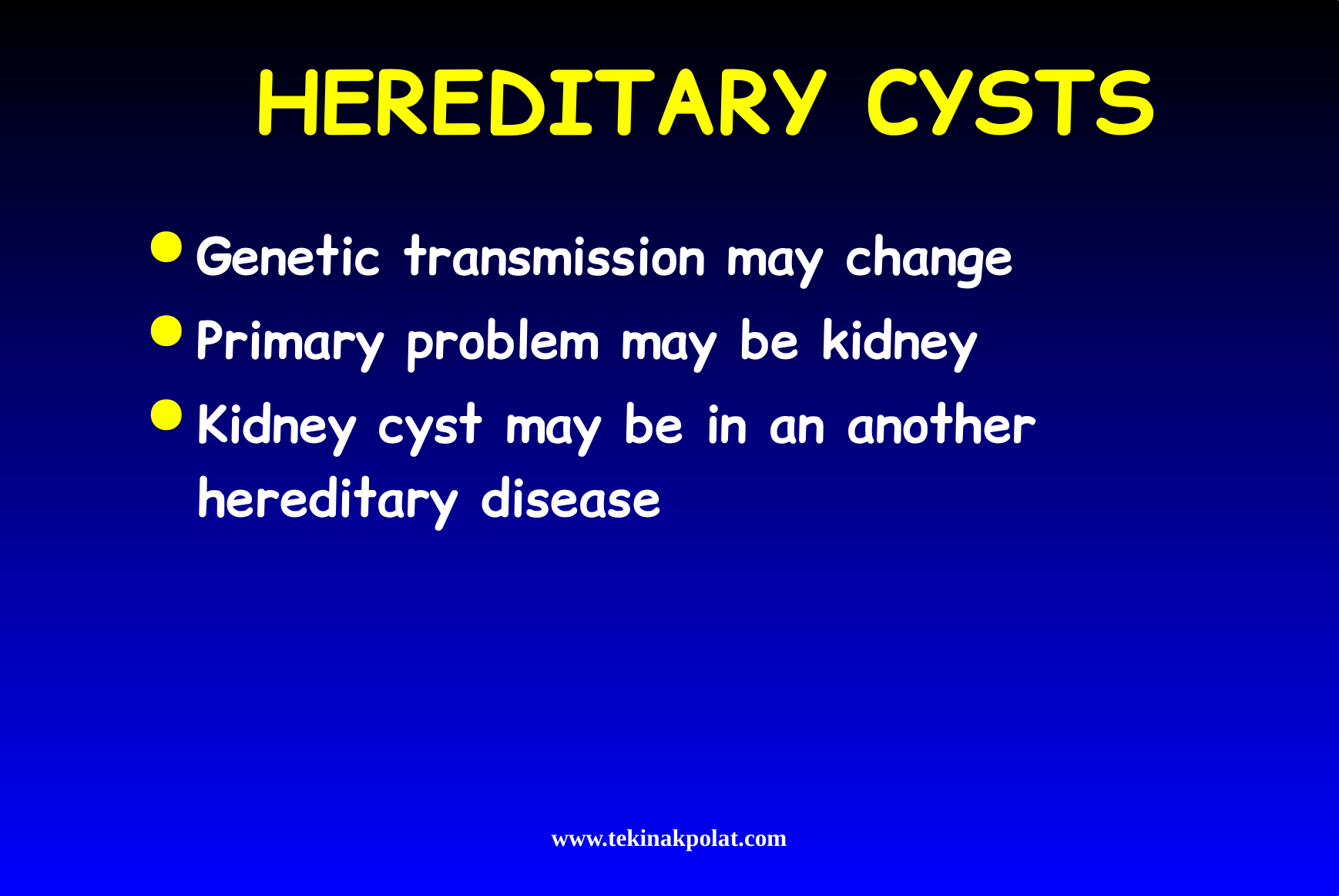

# HEREDITARY CYSTS
Genetic transmission may change
Primary problem may be kidney
Kidney cyst may be in an another hereditary disease
www.tekinakpolat.com